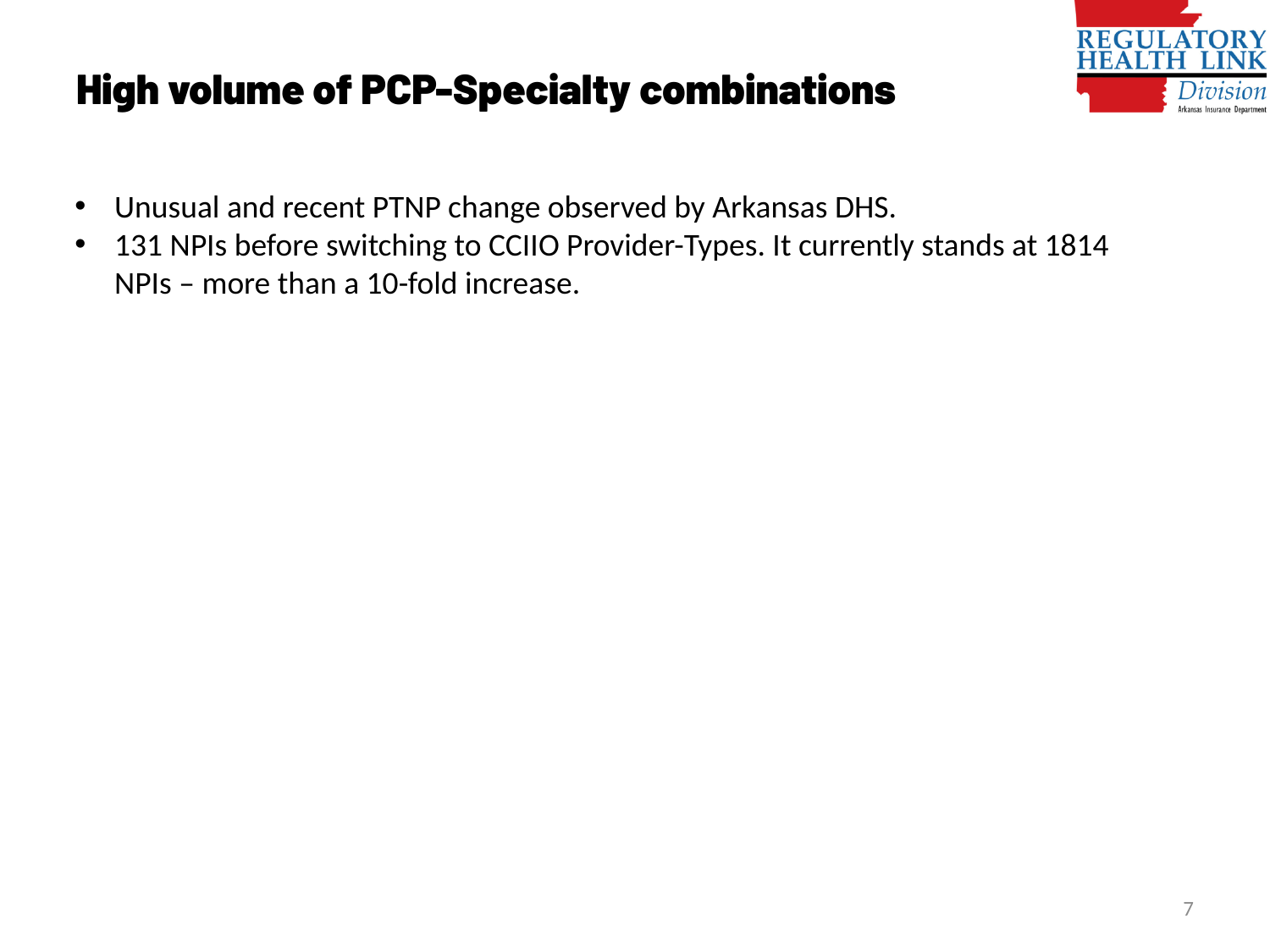

# High volume of PCP-Specialty combinations
Unusual and recent PTNP change observed by Arkansas DHS.
131 NPIs before switching to CCIIO Provider-Types. It currently stands at 1814 NPIs – more than a 10-fold increase.
7